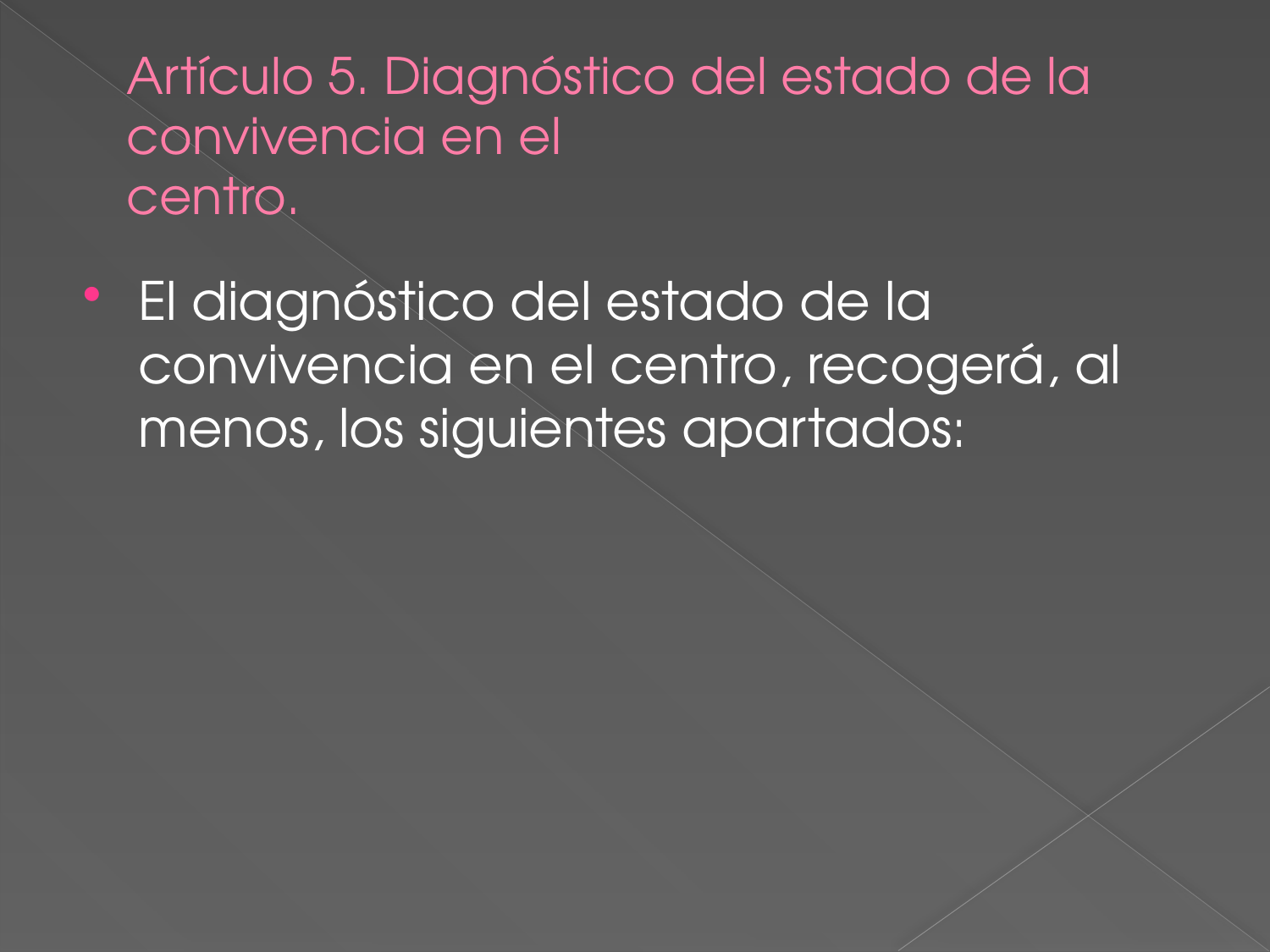

# Artículo 5. Diagnóstico del estado de la convivencia en el centro.
El diagnóstico del estado de la convivencia en el centro, recogerá, al menos, los siguientes apartados: